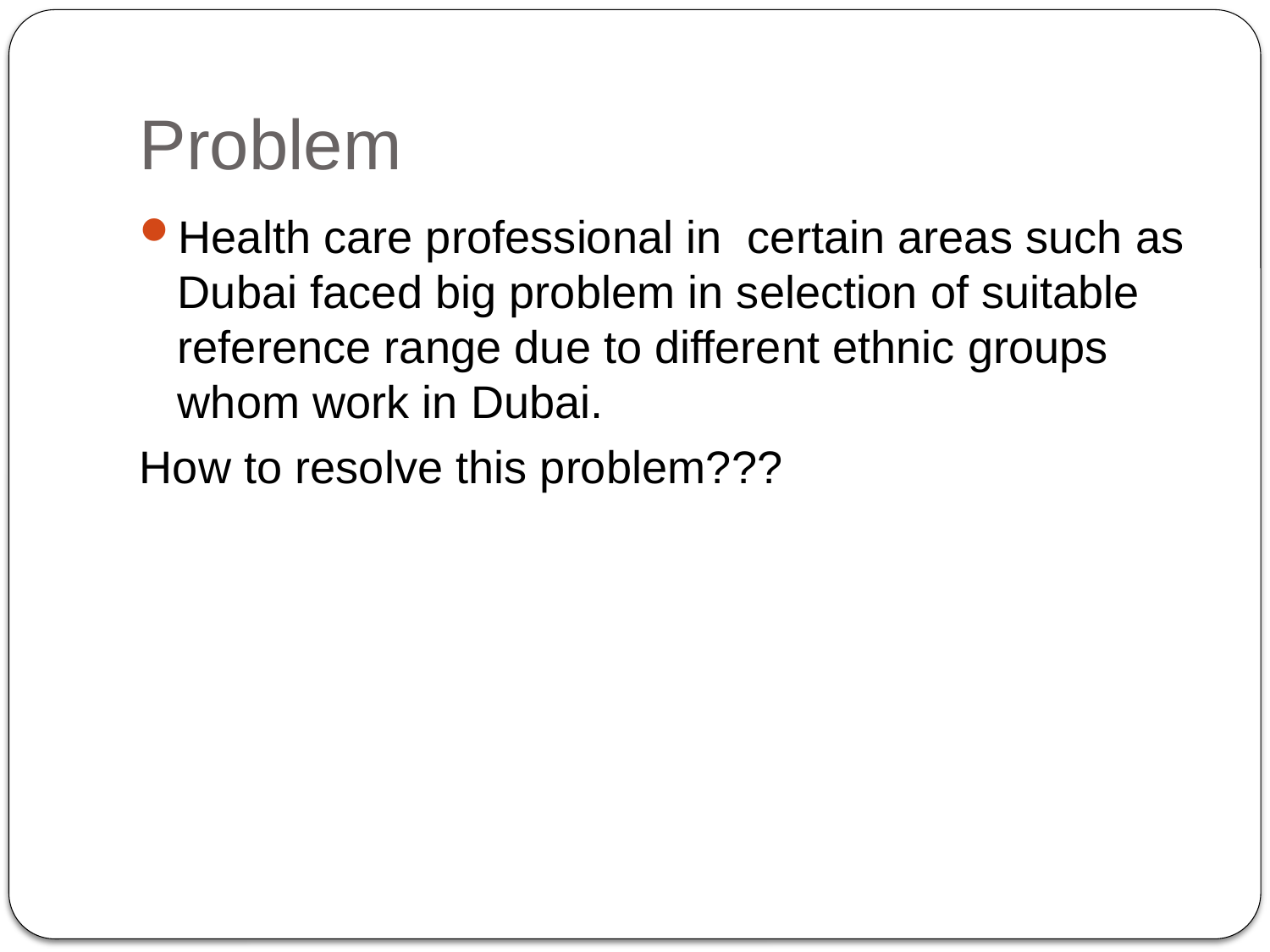

# Problem
Health care professional in  certain areas such as Dubai faced big problem in selection of suitable reference range due to different ethnic groups whom work in Dubai.
How to resolve this problem???